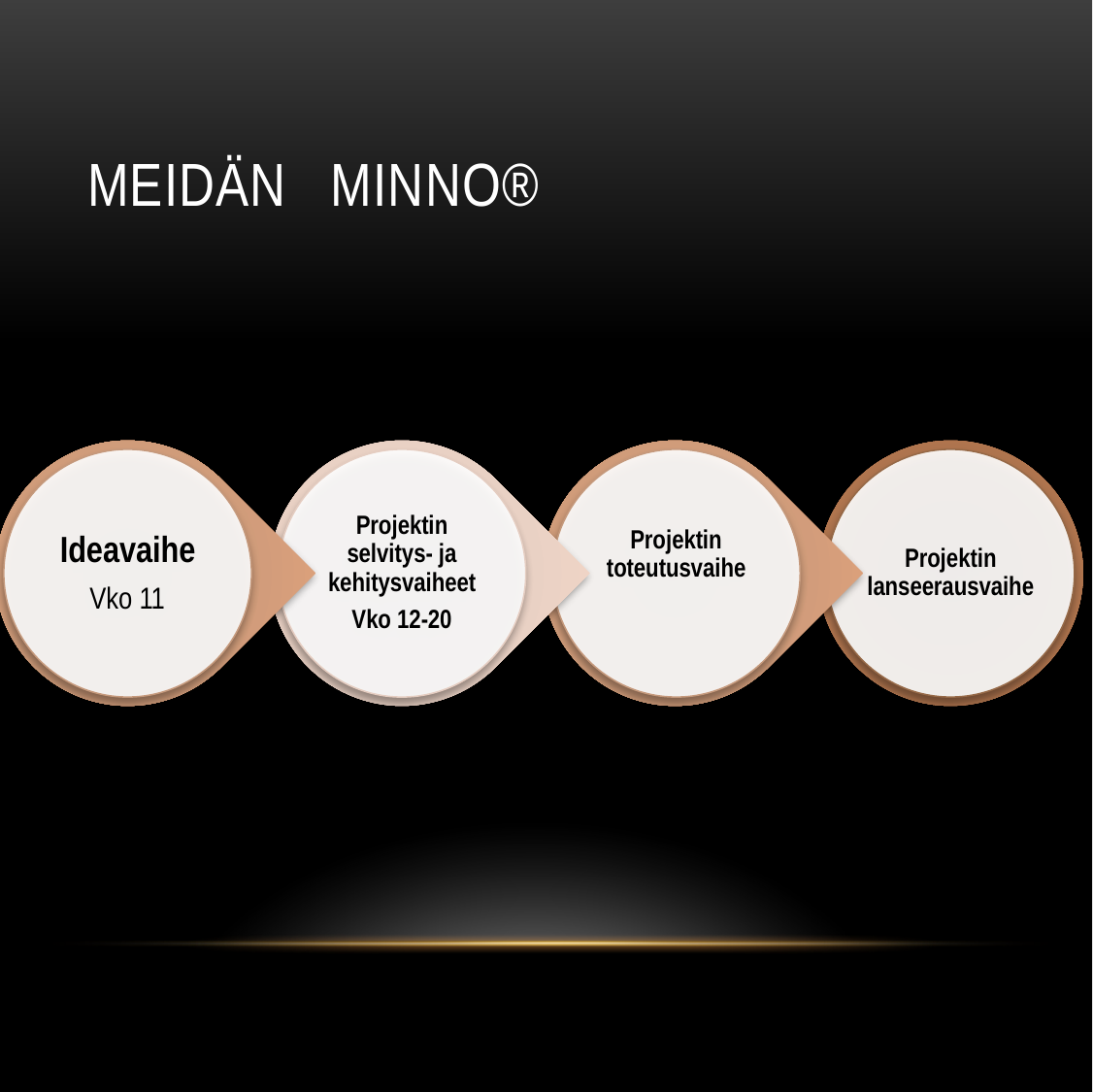

# Meidän   MINNO®
Projektin lanseerausvaihe
Projektin toteutusvaihe

Projektin selvitys- ja kehitysvaiheet
Vko 12-20
Ideavaihe
Vko 11